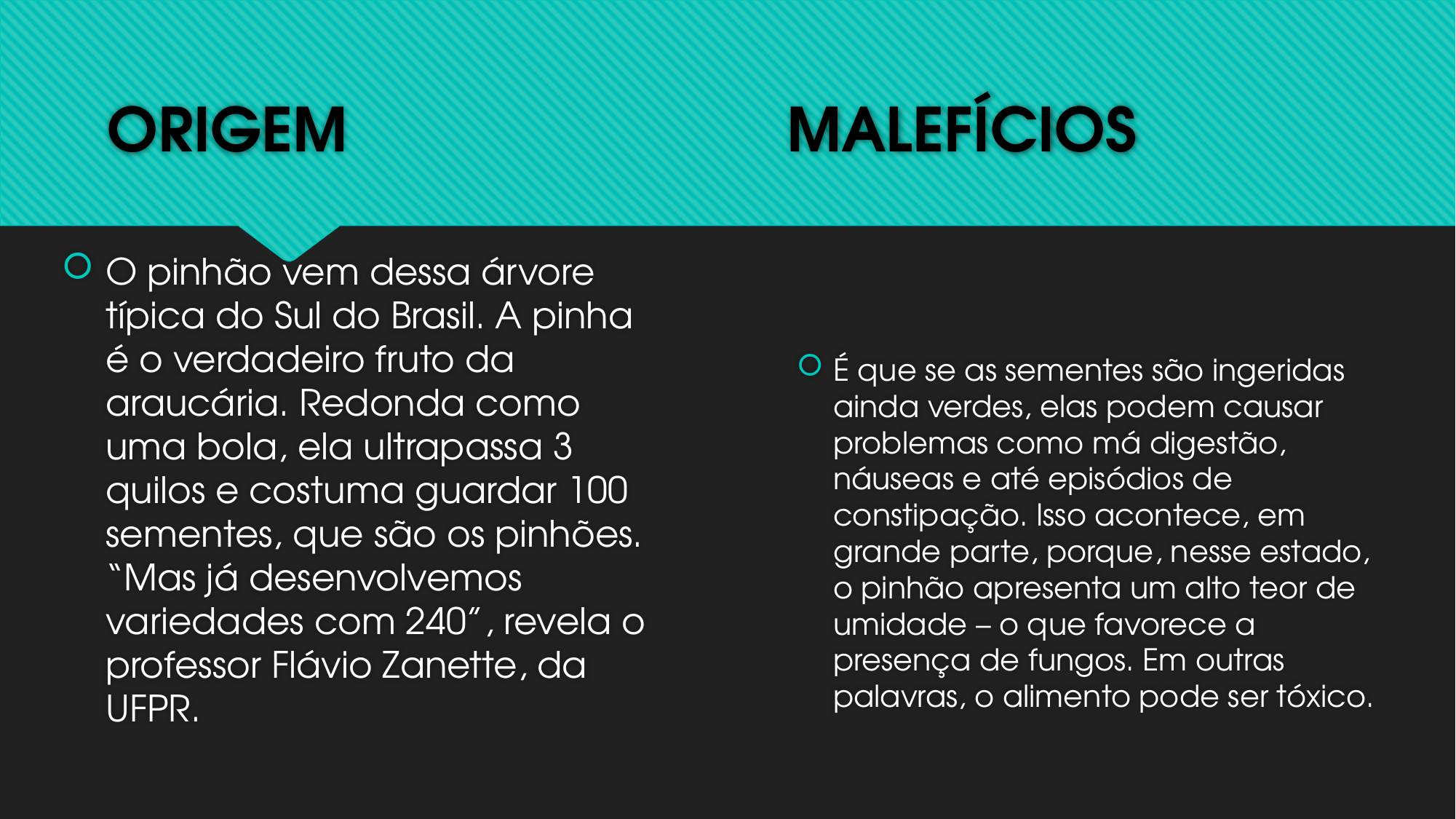

# ORIGEM                          MALEFÍCIOS
O pinhão vem dessa árvore típica do Sul do Brasil. A pinha é o verdadeiro fruto da araucária. Redonda como uma bola, ela ultrapassa 3 quilos e costuma guardar 100 sementes, que são os pinhões. “Mas já desenvolvemos variedades com 240”, revela o professor Flávio Zanette, da UFPR.
É que se as sementes são ingeridas ainda verdes, elas podem causar problemas como má digestão, náuseas e até episódios de constipação. Isso acontece, em grande parte, porque, nesse estado, o pinhão apresenta um alto teor de umidade – o que favorece a presença de fungos. Em outras palavras, o alimento pode ser tóxico.